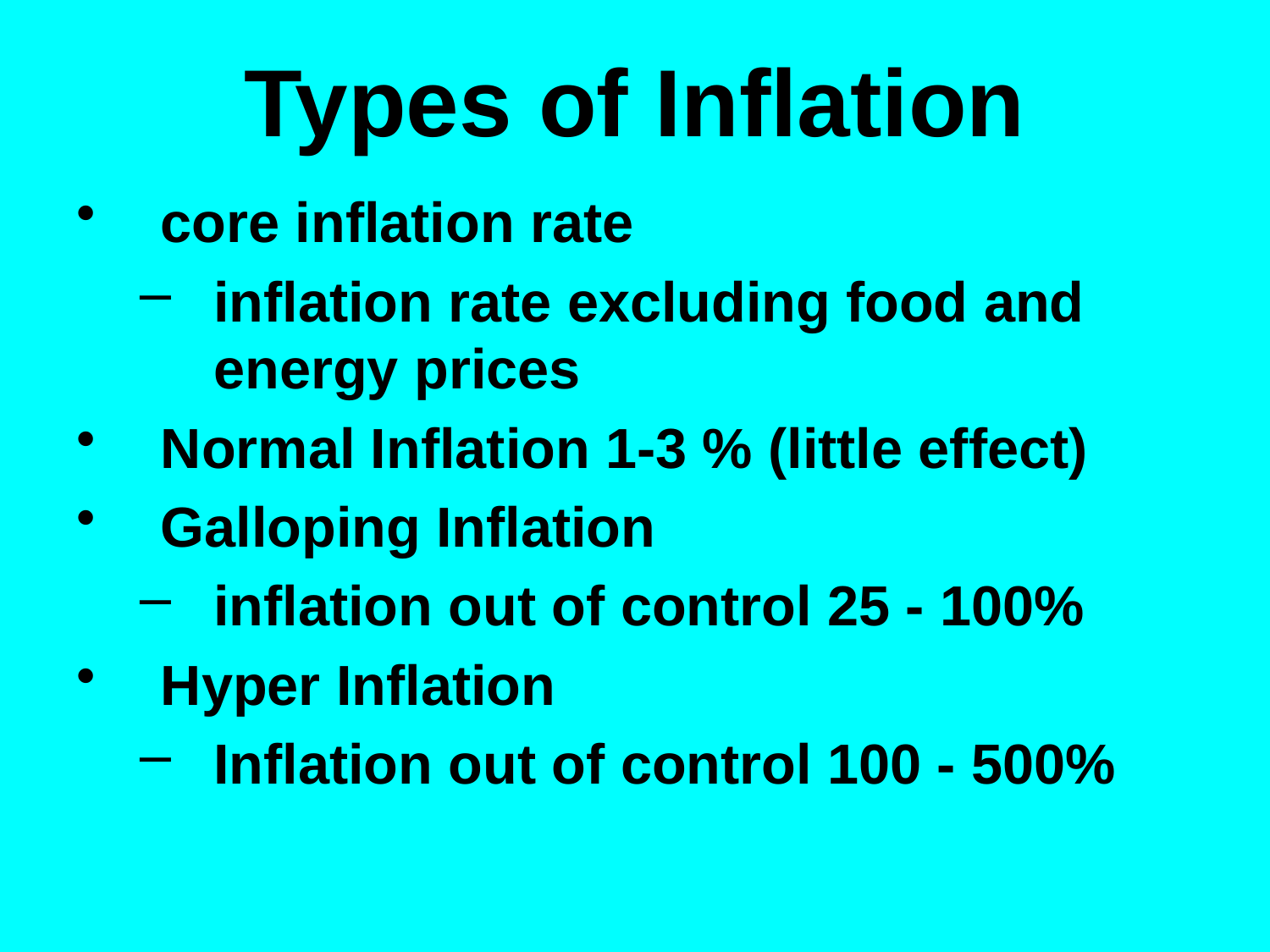

# Types of Inflation
core inflation rate
inflation rate excluding food and energy prices
Normal Inflation 1-3 % (little effect)
Galloping Inflation
inflation out of control 25 - 100%
Hyper Inflation
Inflation out of control 100 - 500%